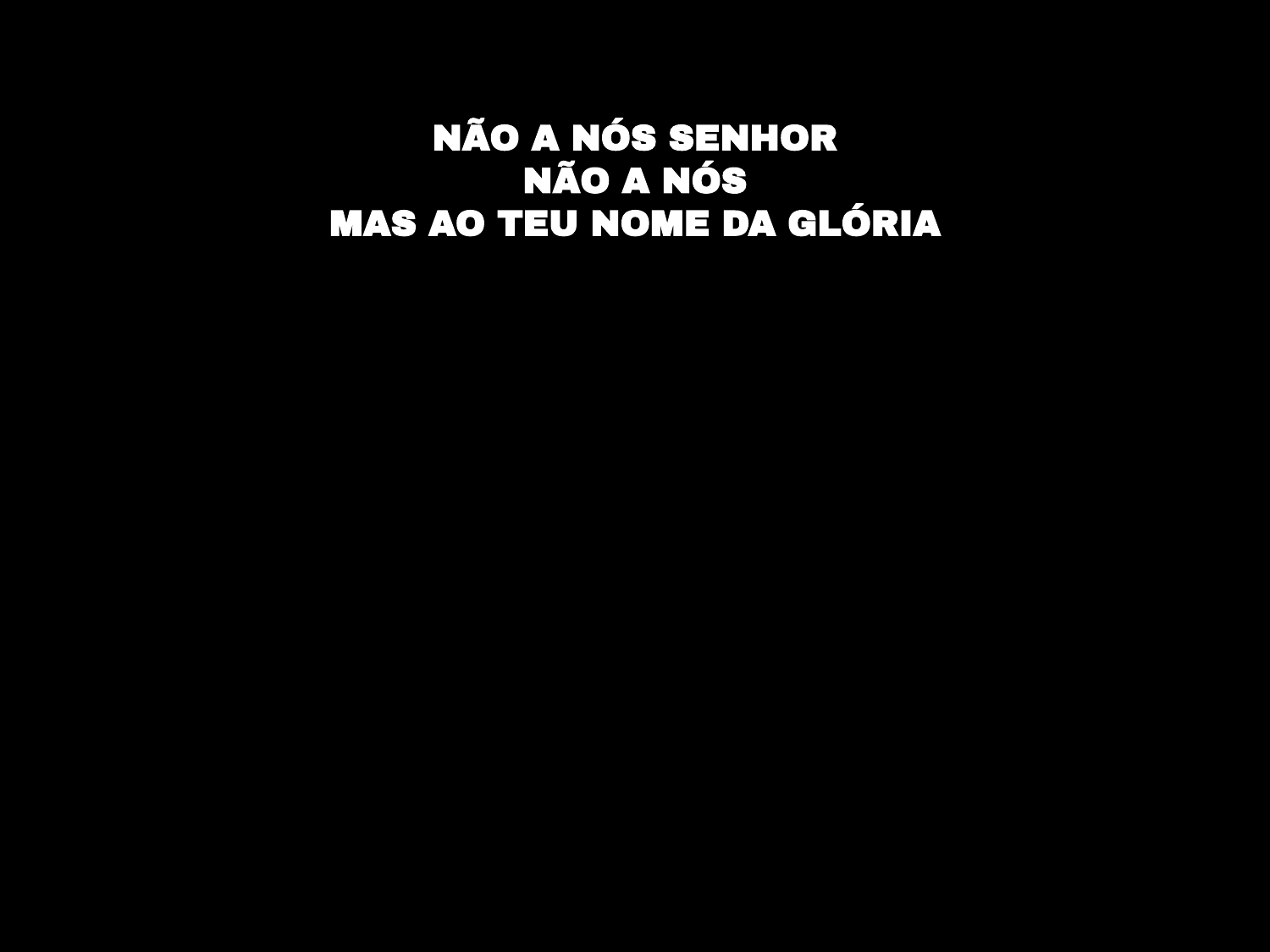

# NÃO A NÓS SENHOR NÃO A NÓS MAS AO TEU NOME DA GLÓRIA